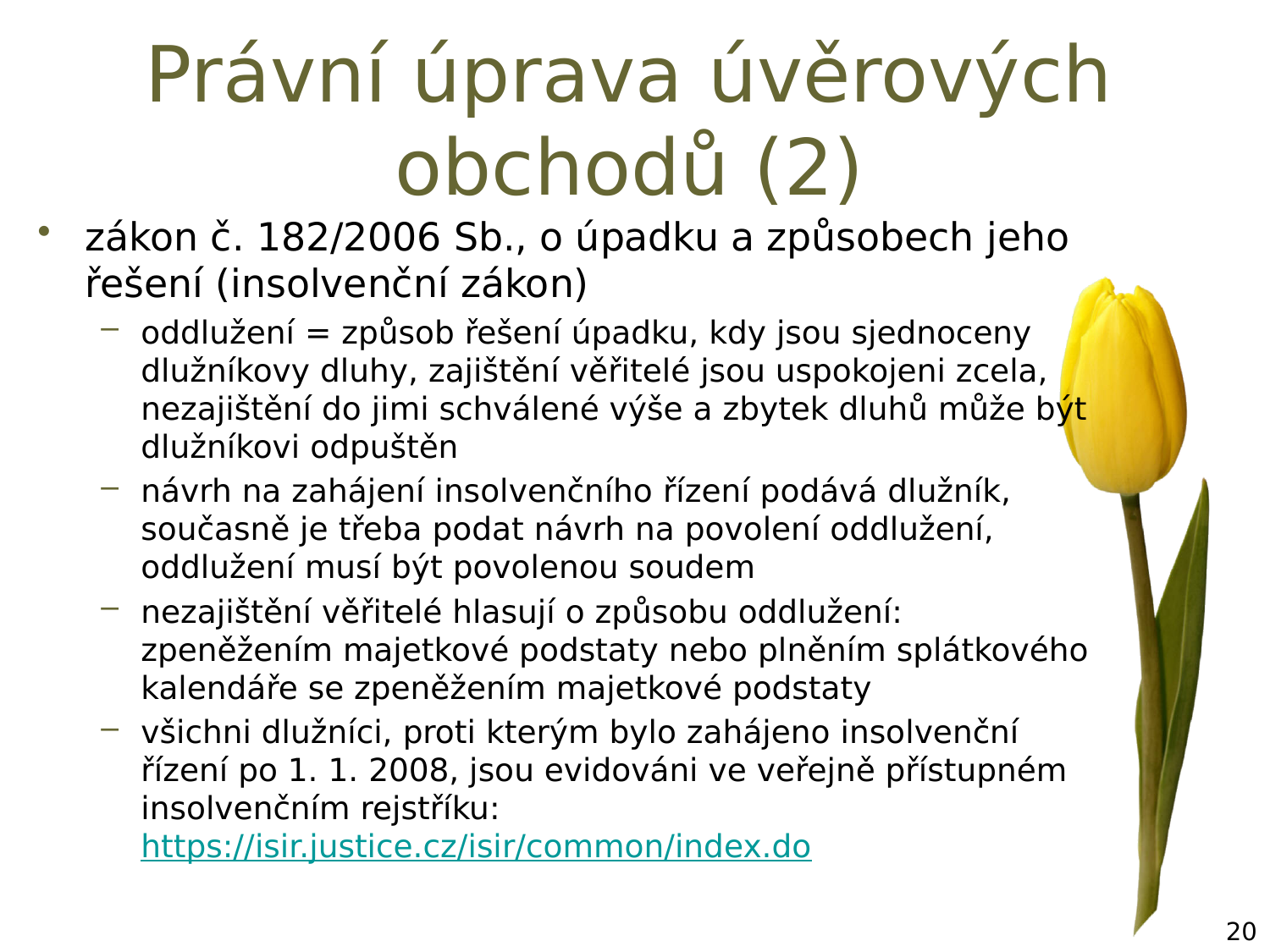

# Právní úprava úvěrových obchodů (2)
zákon č. 182/2006 Sb., o úpadku a způsobech jeho řešení (insolvenční zákon)
oddlužení = způsob řešení úpadku, kdy jsou sjednoceny dlužníkovy dluhy, zajištění věřitelé jsou uspokojeni zcela, nezajištění do jimi schválené výše a zbytek dluhů může být dlužníkovi odpuštěn
návrh na zahájení insolvenčního řízení podává dlužník, současně je třeba podat návrh na povolení oddlužení, oddlužení musí být povolenou soudem
nezajištění věřitelé hlasují o způsobu oddlužení: zpeněžením majetkové podstaty nebo plněním splátkového kalendáře se zpeněžením majetkové podstaty
všichni dlužníci, proti kterým bylo zahájeno insolvenční řízení po 1. 1. 2008, jsou evidováni ve veřejně přístupném insolvenčním rejstříku: https://isir.justice.cz/isir/common/index.do
20